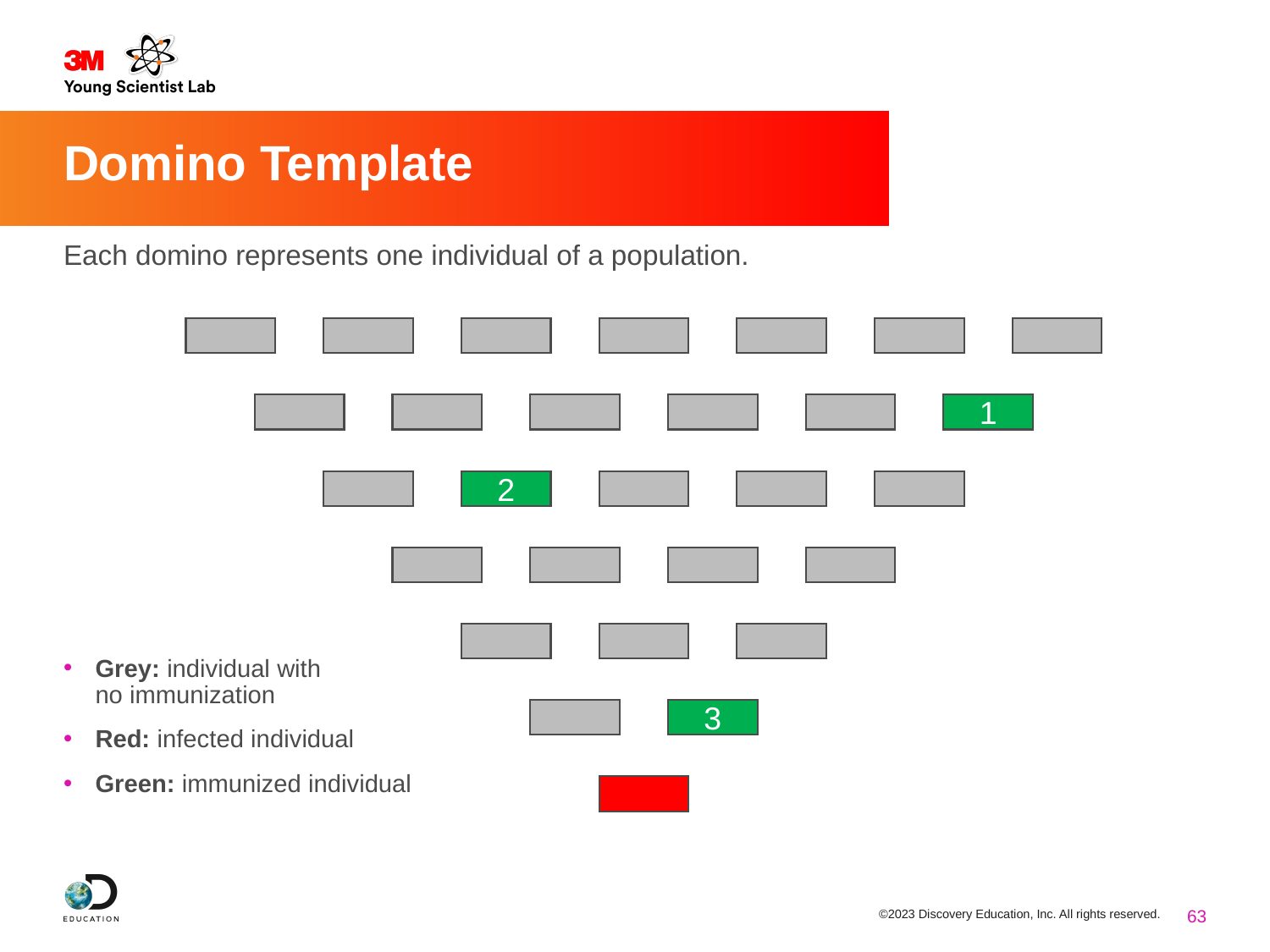

# Domino Template
Each domino represents one individual of a population.

Grey: individual with
no immunization
Red: infected individual
Green: immunized individual

1

2

3